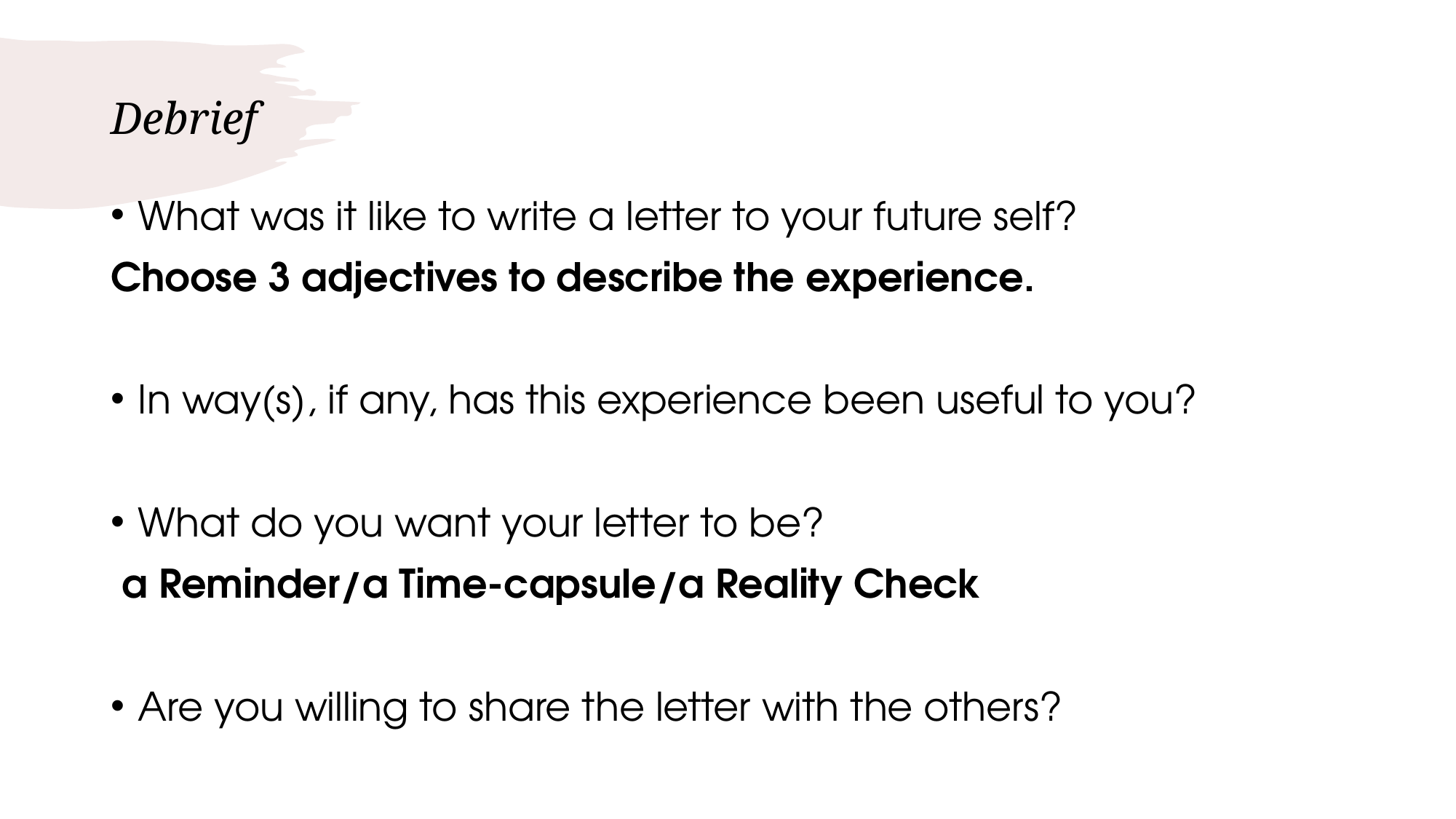

# Debrief
What was it like to write a letter to your future self?
Choose 3 adjectives to describe the experience.

In way(s), if any, has this experience been useful to you?

What do you want your letter to be?
 a Reminder/a Time-capsule/a Reality Check

Are you willing to share the letter with the others?